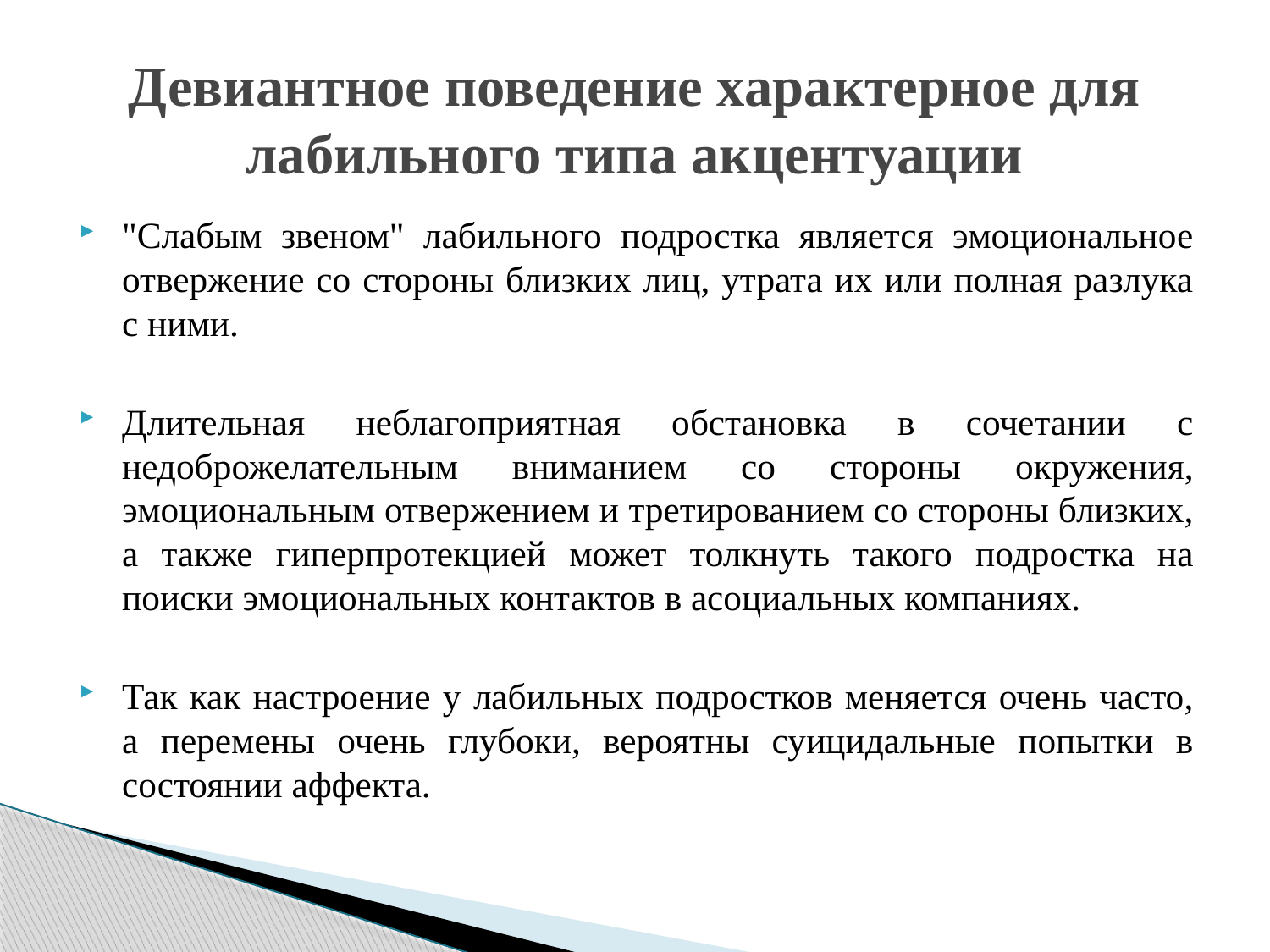

# Девиантное поведение характерное для лабильного типа акцентуации
"Слабым звеном" лабильного подростка является эмоциональное отвержение со стороны близких лиц, утрата их или полная разлука с ними.

Длительная неблагоприятная обстановка в сочетании с недоброжелательным вниманием со стороны окружения, эмоциональным отвержением и третированием со стороны близких, а также гиперпротекцией может толкнуть такого подростка на поиски эмоциональных контактов в асоциальных компаниях.

Так как настроение у лабильных подростков меняется очень часто, а перемены очень глубоки, вероятны суицидальные попытки в состоянии аффекта.